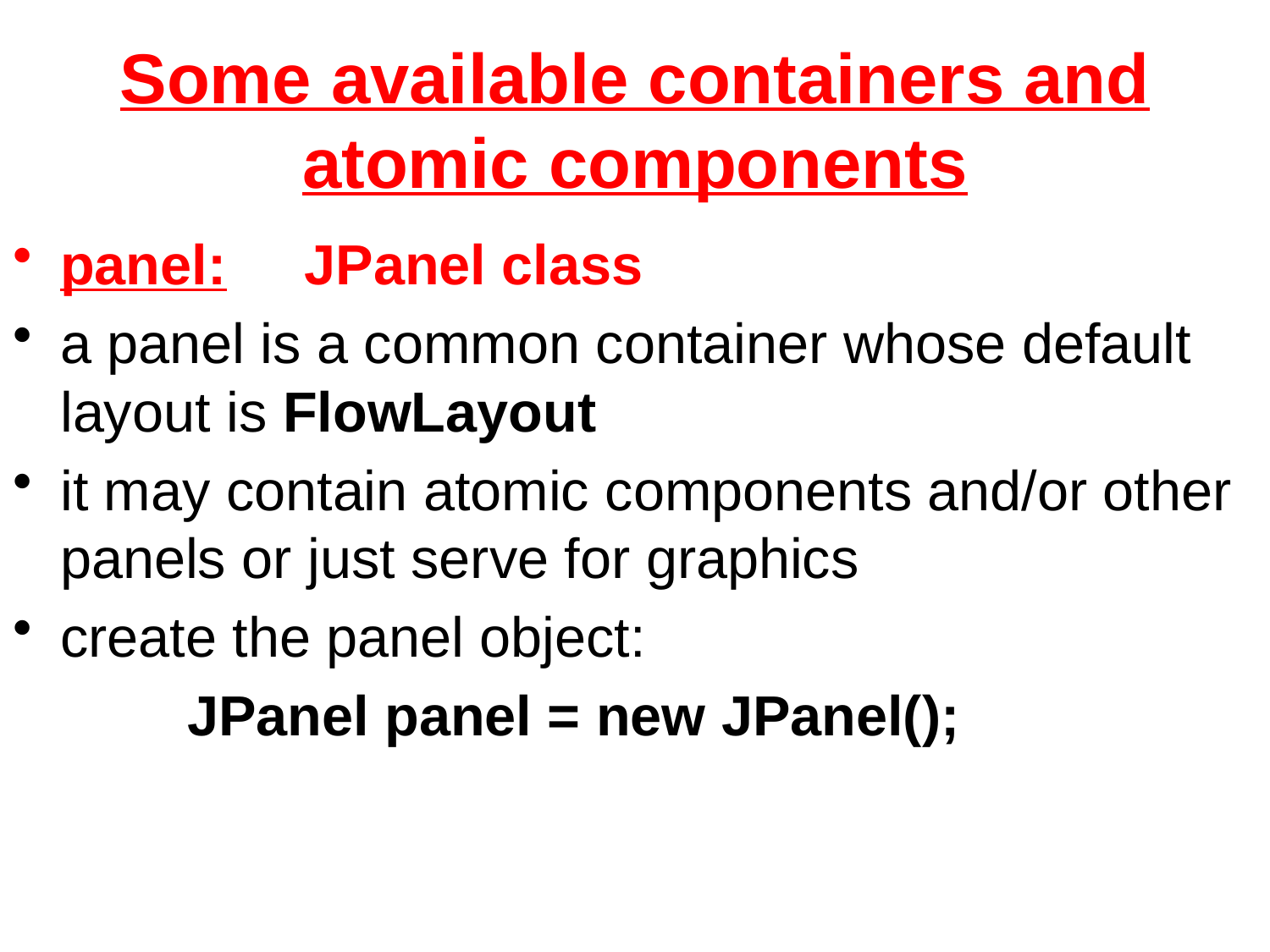

# Some available containers and atomic components
panel:     JPanel class
a panel is a common container whose default layout is FlowLayout
it may contain atomic components and/or other panels or just serve for graphics
create the panel object:
		JPanel panel = new JPanel();